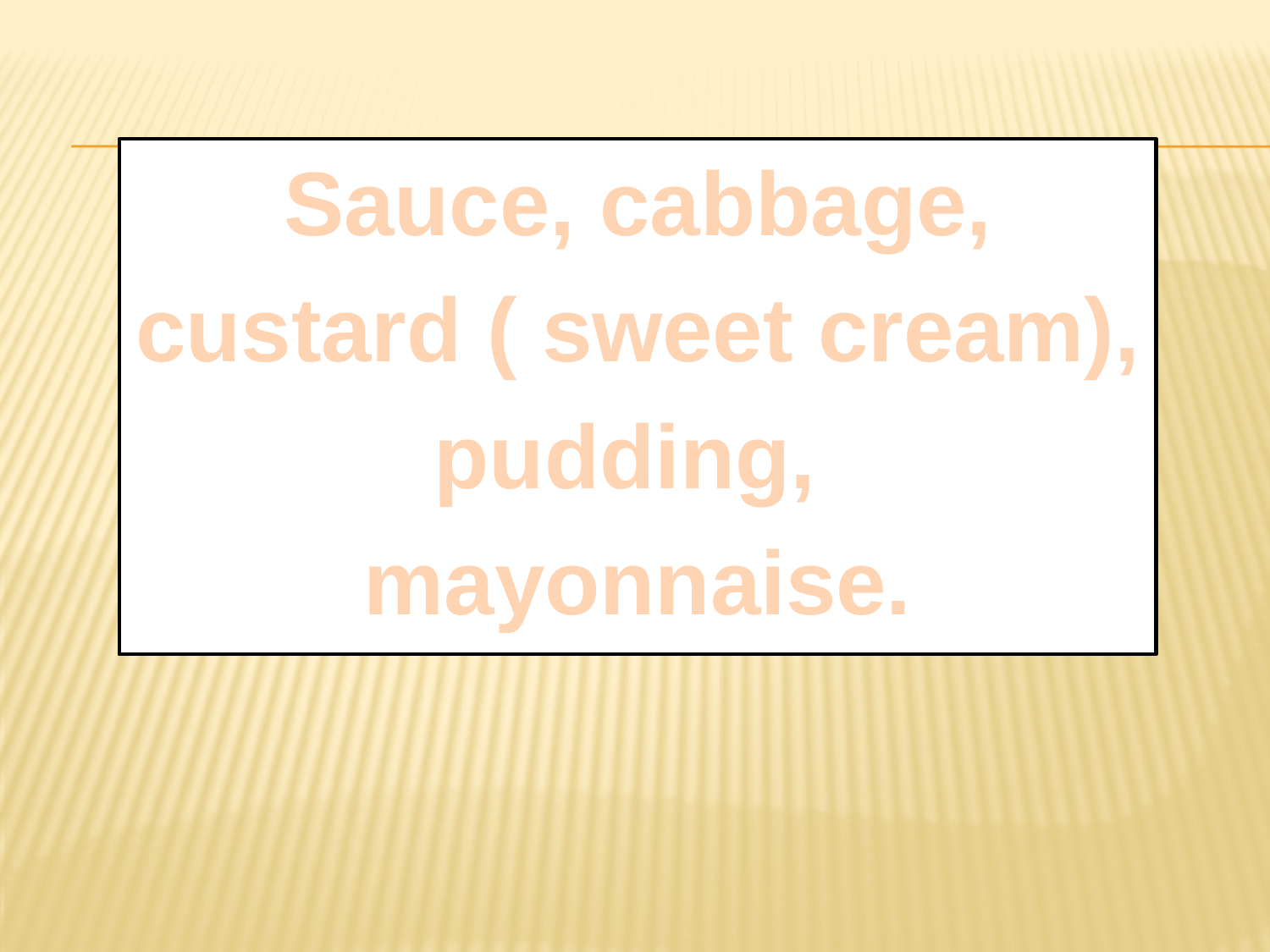

Sauce, cabbage,
custard ( sweet cream),
pudding,
mayonnaise.